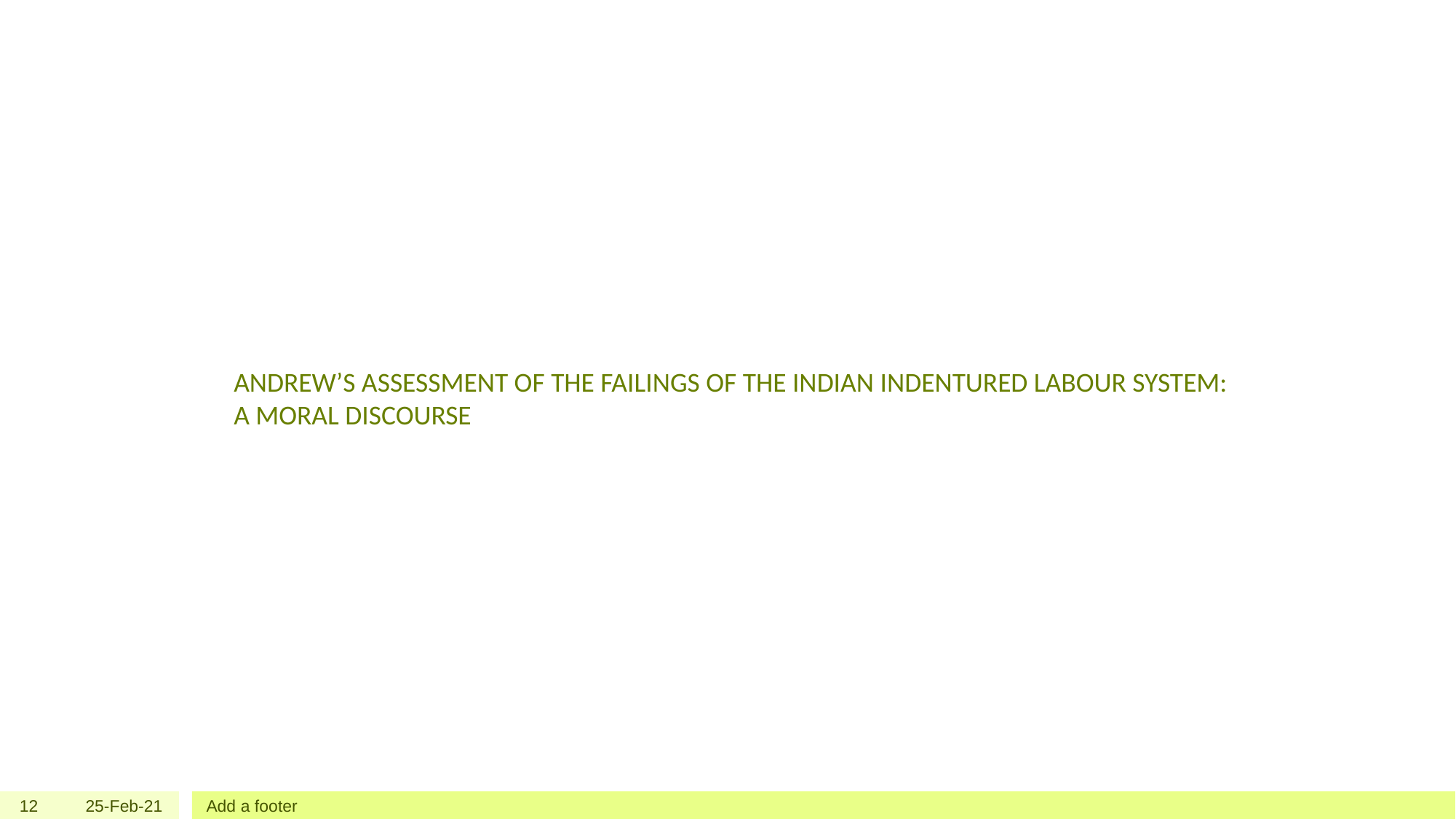

# ANDREW’S ASSESSMENT OF THE FAILINGS OF THE INDIAN INDENTURED LABOUR SYSTEM: A MORAL DISCOURSE
12
25-Feb-21
Add a footer